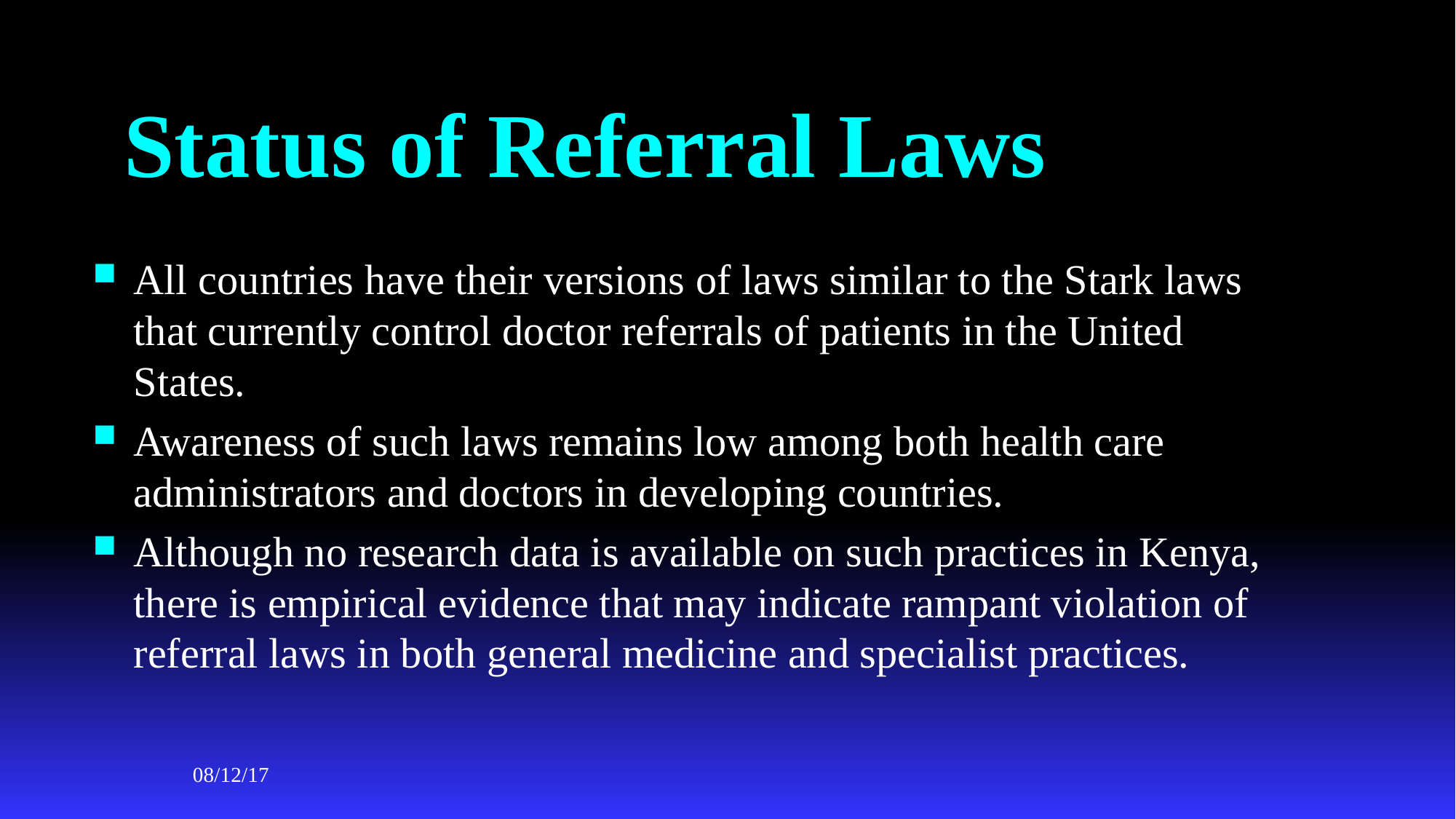

# Status of Referral Laws
All countries have their versions of laws similar to the Stark laws that currently control doctor referrals of patients in the United States.
Awareness of such laws remains low among both health care administrators and doctors in developing countries.
Although no research data is available on such practices in Kenya, there is empirical evidence that may indicate rampant violation of referral laws in both general medicine and specialist practices.
08/12/17
KNH-UoN Medico-legal Issues in Health Symposium